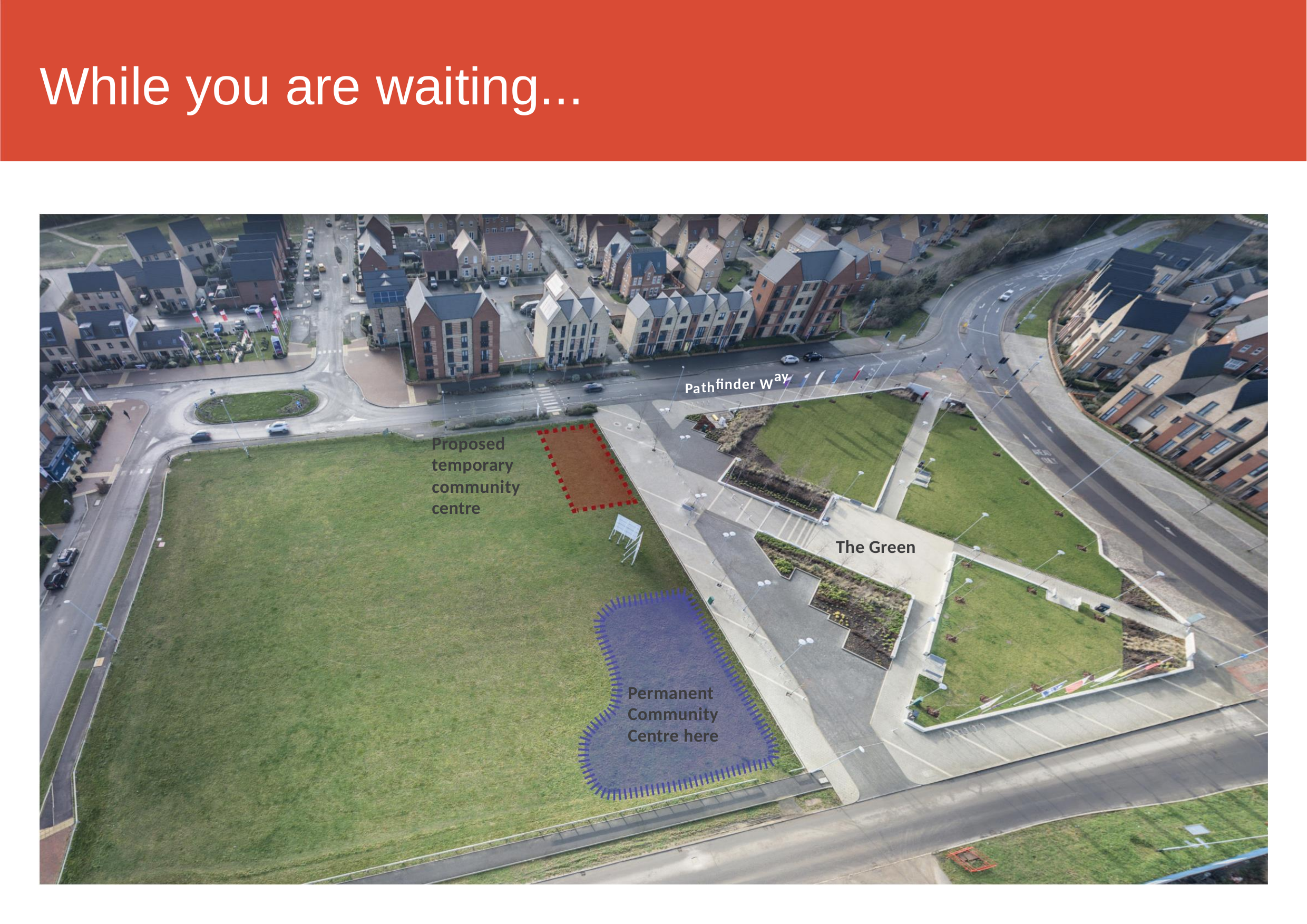

While you are waiting...

ay
ﬁnder W
th
Pa
Proposed
temporary
community
centre
The Green
Permanent
Community
Centre here